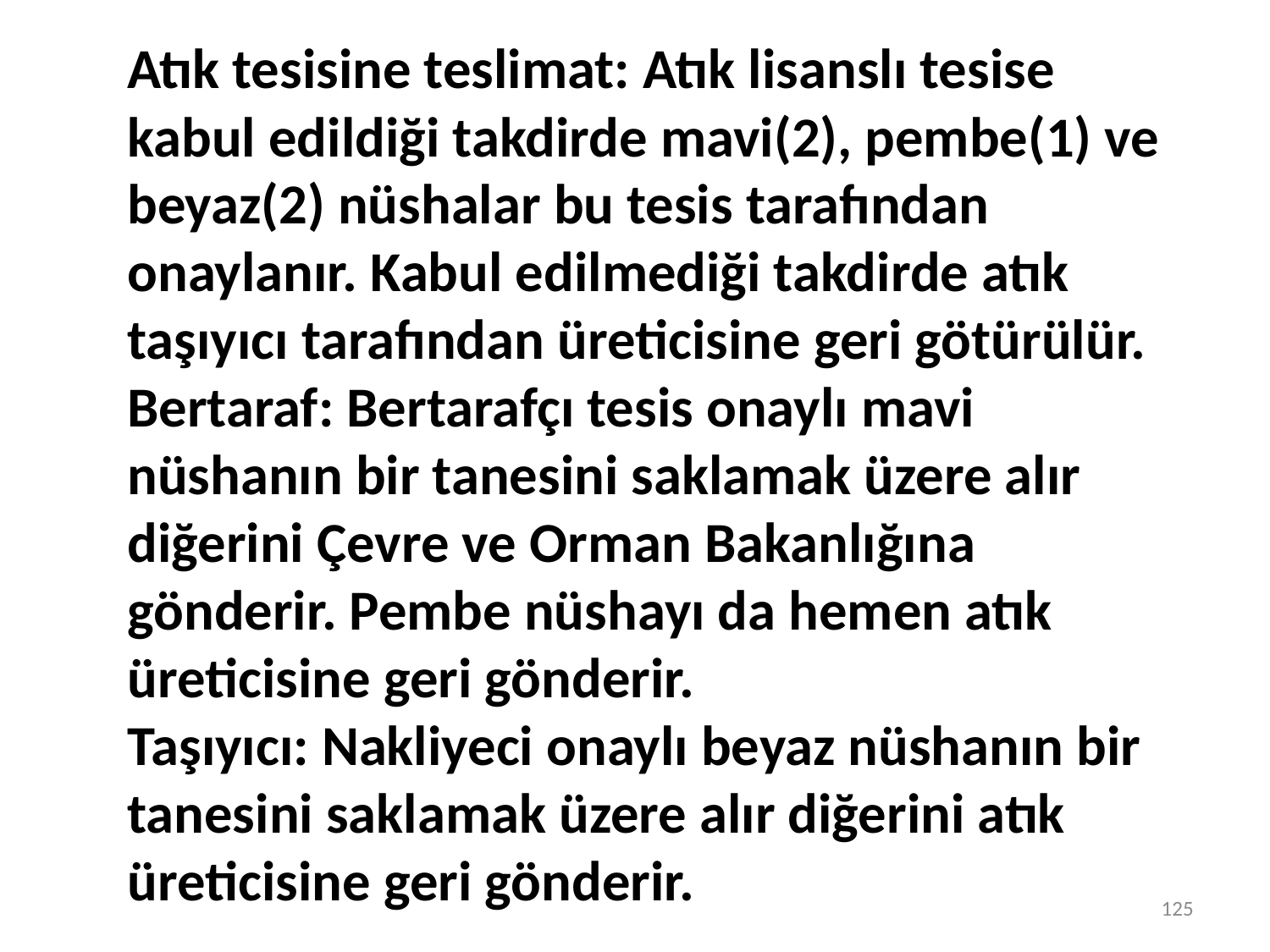

Atık tesisine teslimat: Atık lisanslı tesise kabul edildiği takdirde mavi(2), pembe(1) ve beyaz(2) nüshalar bu tesis tarafından onaylanır. Kabul edilmediği takdirde atık taşıyıcı tarafından üreticisine geri götürülür.
Bertaraf: Bertarafçı tesis onaylı mavi nüshanın bir tanesini saklamak üzere alır diğerini Çevre ve Orman Bakanlığına gönderir. Pembe nüshayı da hemen atık üreticisine geri gönderir.
Taşıyıcı: Nakliyeci onaylı beyaz nüshanın bir tanesini saklamak üzere alır diğerini atık üreticisine geri gönderir.
125